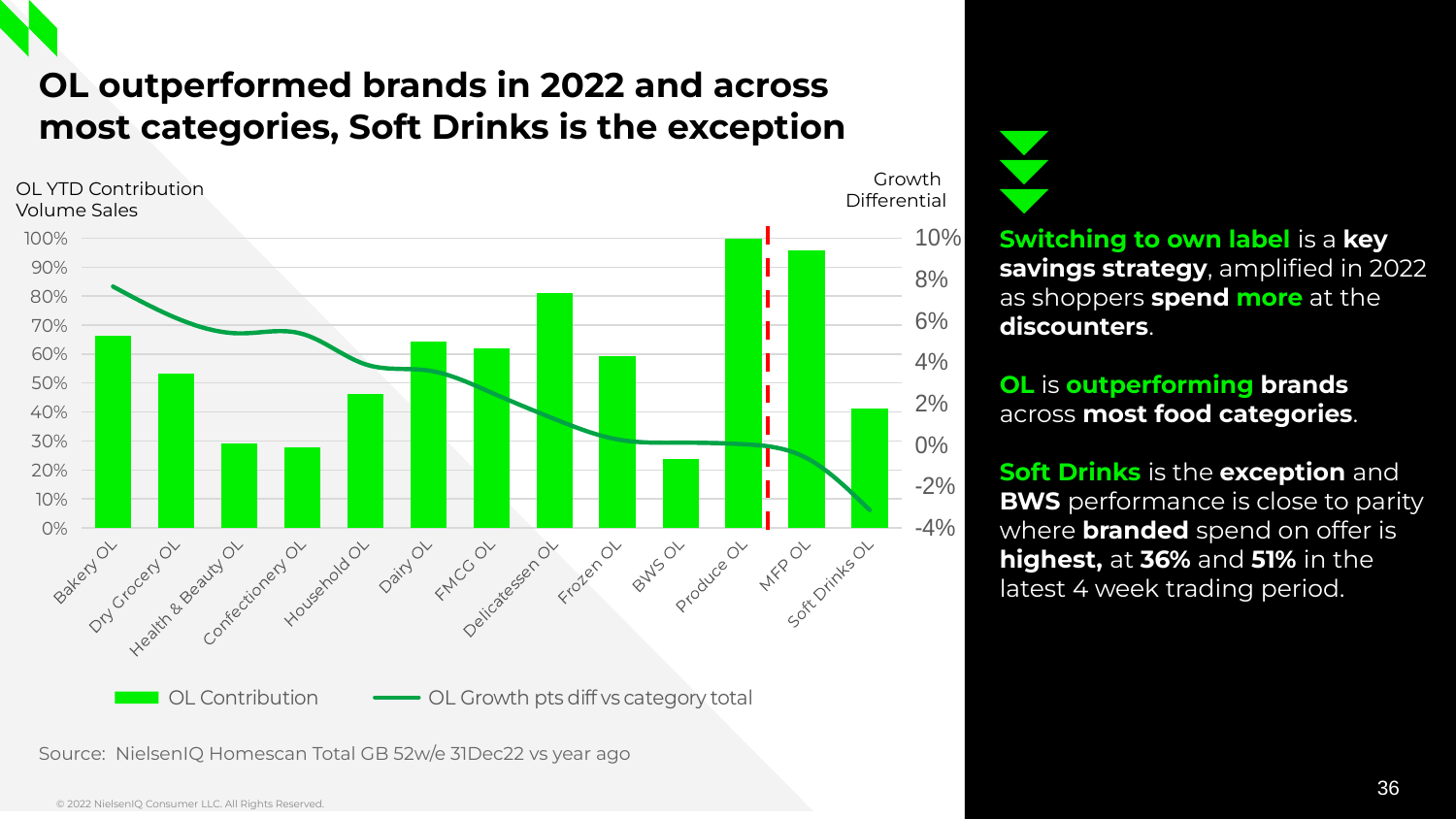

# OL outperformed brands in 2022 and across most categories, Soft Drinks is the exception

Growth
Differential
OL YTD Contribution
Volume Sales
Switching to own label is a key savings strategy, amplified in 2022 as shoppers spend more at the discounters.

OL is outperforming brands across most food categories.

Soft Drinks is the exception and BWS performance is close to parity where branded spend on offer is highest, at 36% and 51% in the latest 4 week trading period.

### Chart

| Category |  OL Contribution  |  OL Growth pts diff vs category total  |
|---|---|---|
| Bakery OL | 0.6619034062406088 | 0.07661756243032758 |
| Dry Grocery OL | 0.5311812521401368 | 0.061414673349079685 |
| Health & Beauty OL | 0.2917465730382537 | 0.053989982827118865 |
| Confectionery OL | 0.2765756708233228 | 0.053754611089501525 |
| Household OL | 0.46343918827799513 | 0.03905089303040443 |
| Dairy OL | 0.6416491256323039 | 0.03604452625000454 |
| FMCG OL | 0.6209194445494967 | 0.02535033133336484 |
| Delicatessen OL | 0.8109838471566161 | 0.012625149925594492 |
| Frozen OL | 0.5942982356366483 | 0.0027427814275321483 |
| BWS OL | 0.23785986824191835 | 0.0011650656106992896 |
| Produce OL | 0.9988163547908402 | 0.00041426228070007287 |
| MFP OL | 0.9582776432132261 | -0.006292539811206033 |
| Soft Drinks OL | 0.4115581161189186 | -0.03142967203377922 |
Source:  NielsenIQ Homescan Total GB 52w/e 31Dec22 vs year ago